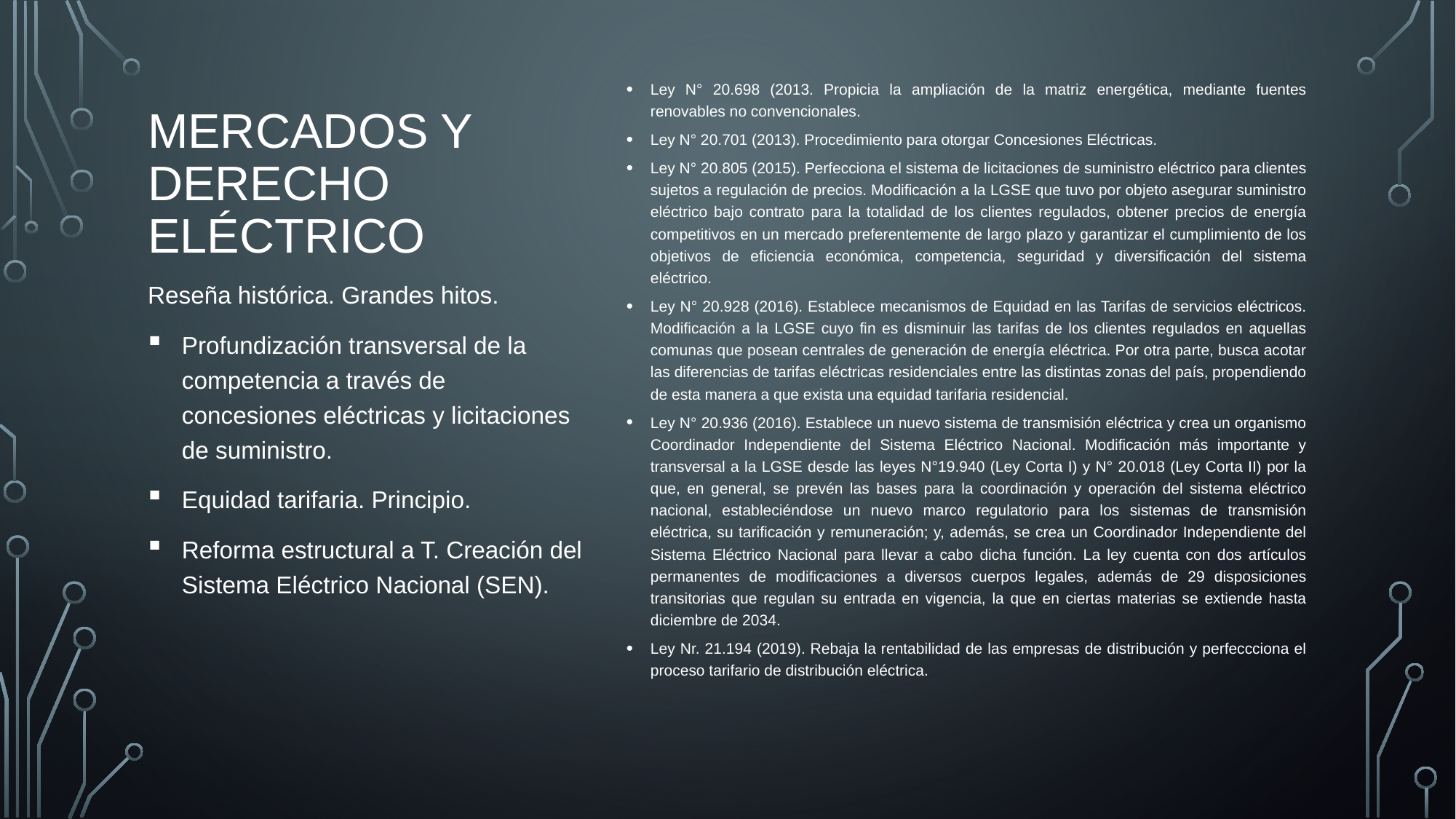

Ley N° 20.698 (2013. Propicia la ampliación de la matriz energética, mediante fuentes renovables no convencionales.
Ley N° 20.701 (2013). Procedimiento para otorgar Concesiones Eléctricas.
Ley N° 20.805 (2015). Perfecciona el sistema de licitaciones de suministro eléctrico para clientes sujetos a regulación de precios. Modificación a la LGSE que tuvo por objeto asegurar suministro eléctrico bajo contrato para la totalidad de los clientes regulados, obtener precios de energía competitivos en un mercado preferentemente de largo plazo y garantizar el cumplimiento de los objetivos de eficiencia económica, competencia, seguridad y diversificación del sistema eléctrico.
Ley N° 20.928 (2016). Establece mecanismos de Equidad en las Tarifas de servicios eléctricos. Modificación a la LGSE cuyo fin es disminuir las tarifas de los clientes regulados en aquellas comunas que posean centrales de generación de energía eléctrica. Por otra parte, busca acotar las diferencias de tarifas eléctricas residenciales entre las distintas zonas del país, propendiendo de esta manera a que exista una equidad tarifaria residencial.
Ley N° 20.936 (2016). Establece un nuevo sistema de transmisión eléctrica y crea un organismo Coordinador Independiente del Sistema Eléctrico Nacional. Modificación más importante y transversal a la LGSE desde las leyes N°19.940 (Ley Corta I) y N° 20.018 (Ley Corta II) por la que, en general, se prevén las bases para la coordinación y operación del sistema eléctrico nacional, estableciéndose un nuevo marco regulatorio para los sistemas de transmisión eléctrica, su tarificación y remuneración; y, además, se crea un Coordinador Independiente del Sistema Eléctrico Nacional para llevar a cabo dicha función. La ley cuenta con dos artículos permanentes de modificaciones a diversos cuerpos legales, además de 29 disposiciones transitorias que regulan su entrada en vigencia, la que en ciertas materias se extiende hasta diciembre de 2034.
Ley Nr. 21.194 (2019). Rebaja la rentabilidad de las empresas de distribución y perfeccciona el proceso tarifario de distribución eléctrica.

# Mercados y derecho eléctrico
Reseña histórica. Grandes hitos.
Profundización transversal de la competencia a través de concesiones eléctricas y licitaciones de suministro.
Equidad tarifaria. Principio.
Reforma estructural a T. Creación del Sistema Eléctrico Nacional (SEN).